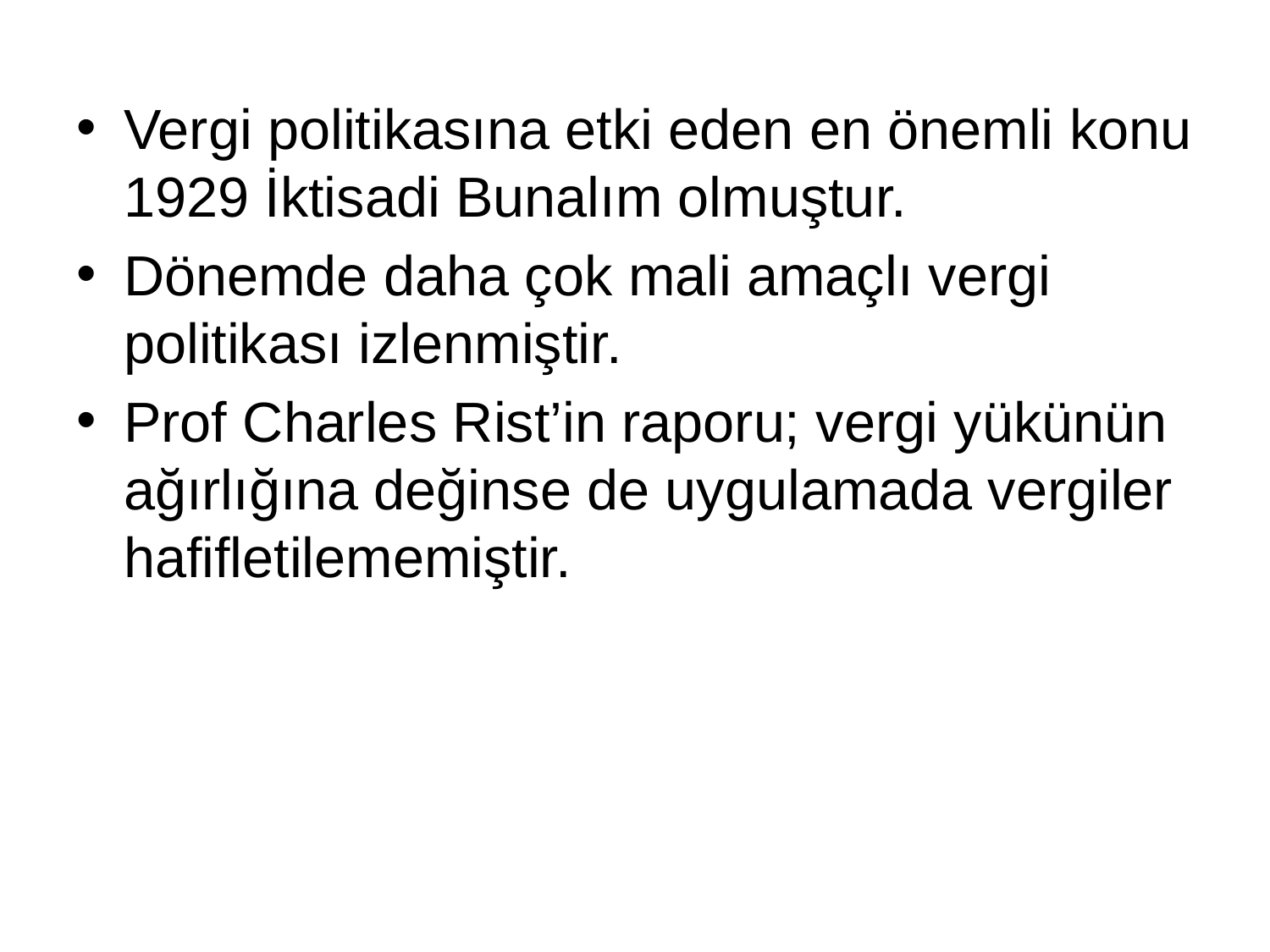

Vergi politikasına etki eden en önemli konu 1929 İktisadi Bunalım olmuştur.
Dönemde daha çok mali amaçlı vergi politikası izlenmiştir.
Prof Charles Rist’in raporu; vergi yükünün ağırlığına değinse de uygulamada vergiler hafifletilememiştir.